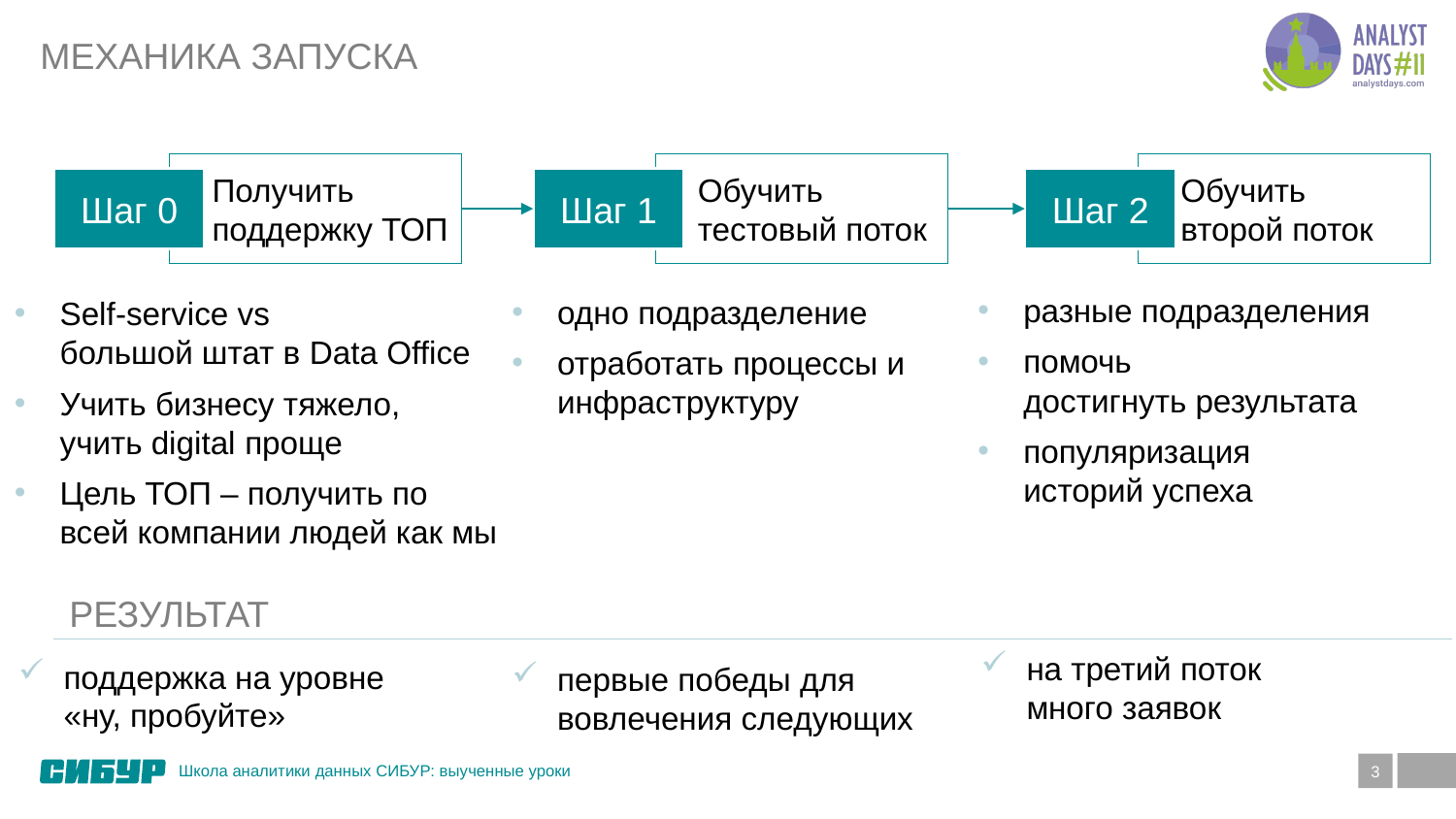

# Механика запуска
Получить
поддержку ТОП
Обучить
тестовый поток
Обучить
второй поток
Шаг 0
Шаг 1
Шаг 2
разные подразделения
помочь
достигнуть результата
популяризация
историй успеха
одно подразделение
отработать процессы и инфраструктуру
Self-service vs
большой штат в Data Office
Учить бизнесу тяжело,
учить digital проще
Цель ТОП – получить по всей компании людей как мы
РЕЗУЛЬТАТ
на третий поток
много заявок
поддержка на уровне
«ну, пробуйте»
первые победы для вовлечения следующих
Школа аналитики данных СИБУР: выученные уроки
3